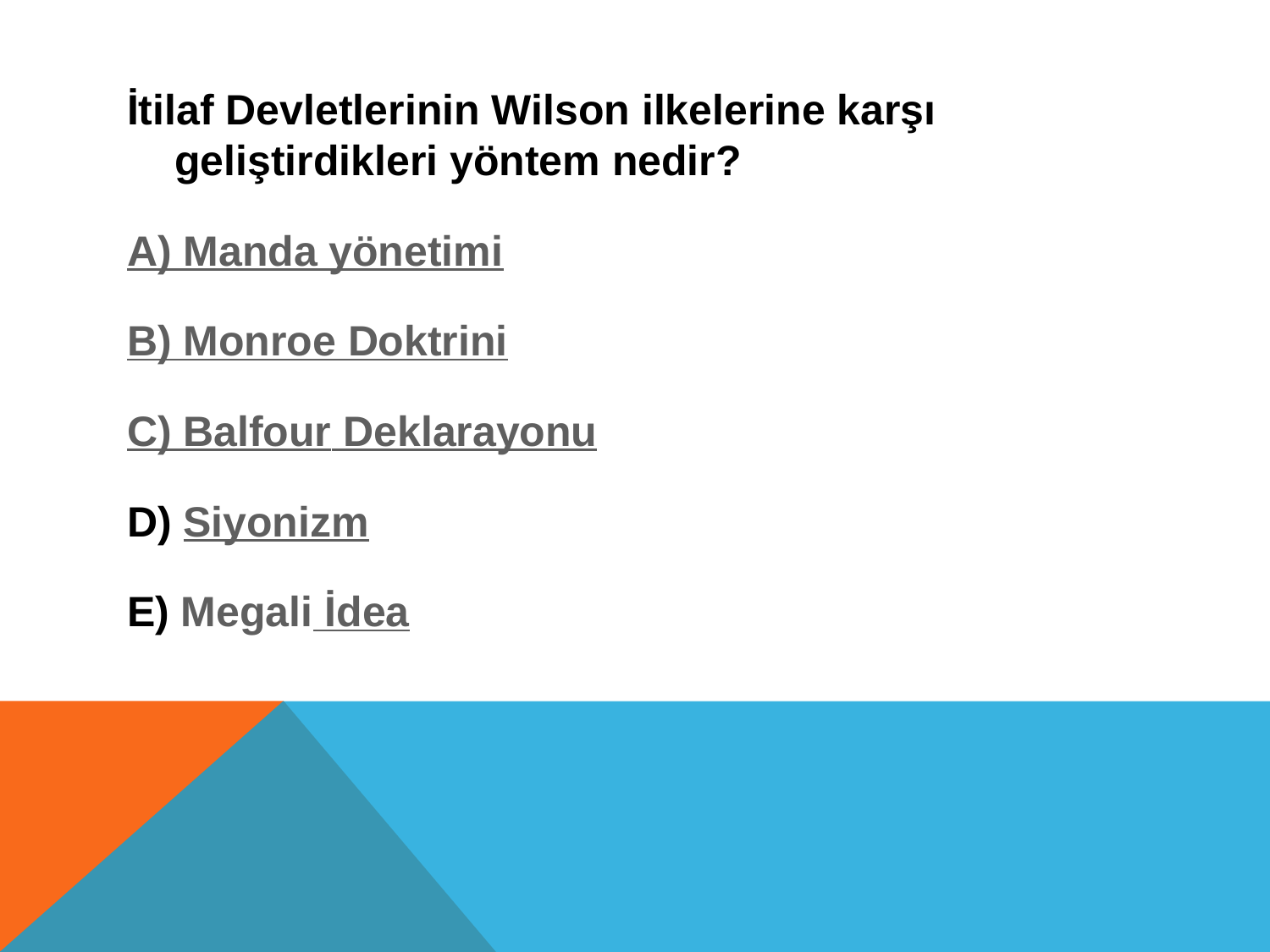

İtilaf Devletlerinin Wilson ilkelerine karşı geliştirdikleri yöntem nedir?
A) Manda yönetimi
B) Monroe Doktrini
C) Balfour Deklarayonu
D) Siyonizm
E) Megali İdea